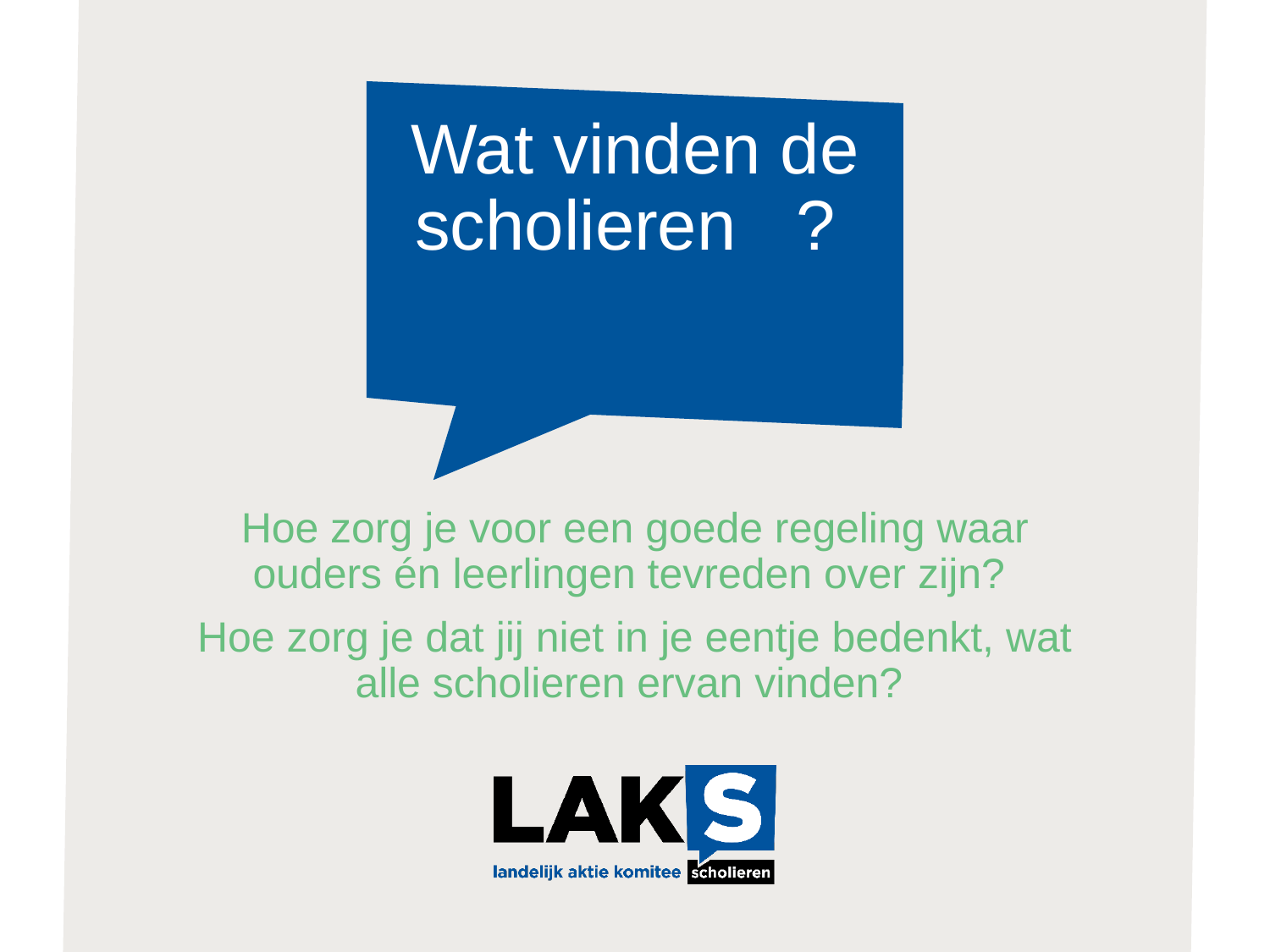

# Wat vinden de scholieren	?
Hoe zorg je voor een goede regeling waar ouders én leerlingen tevreden over zijn?
Hoe zorg je dat jij niet in je eentje bedenkt, wat alle scholieren ervan vinden?